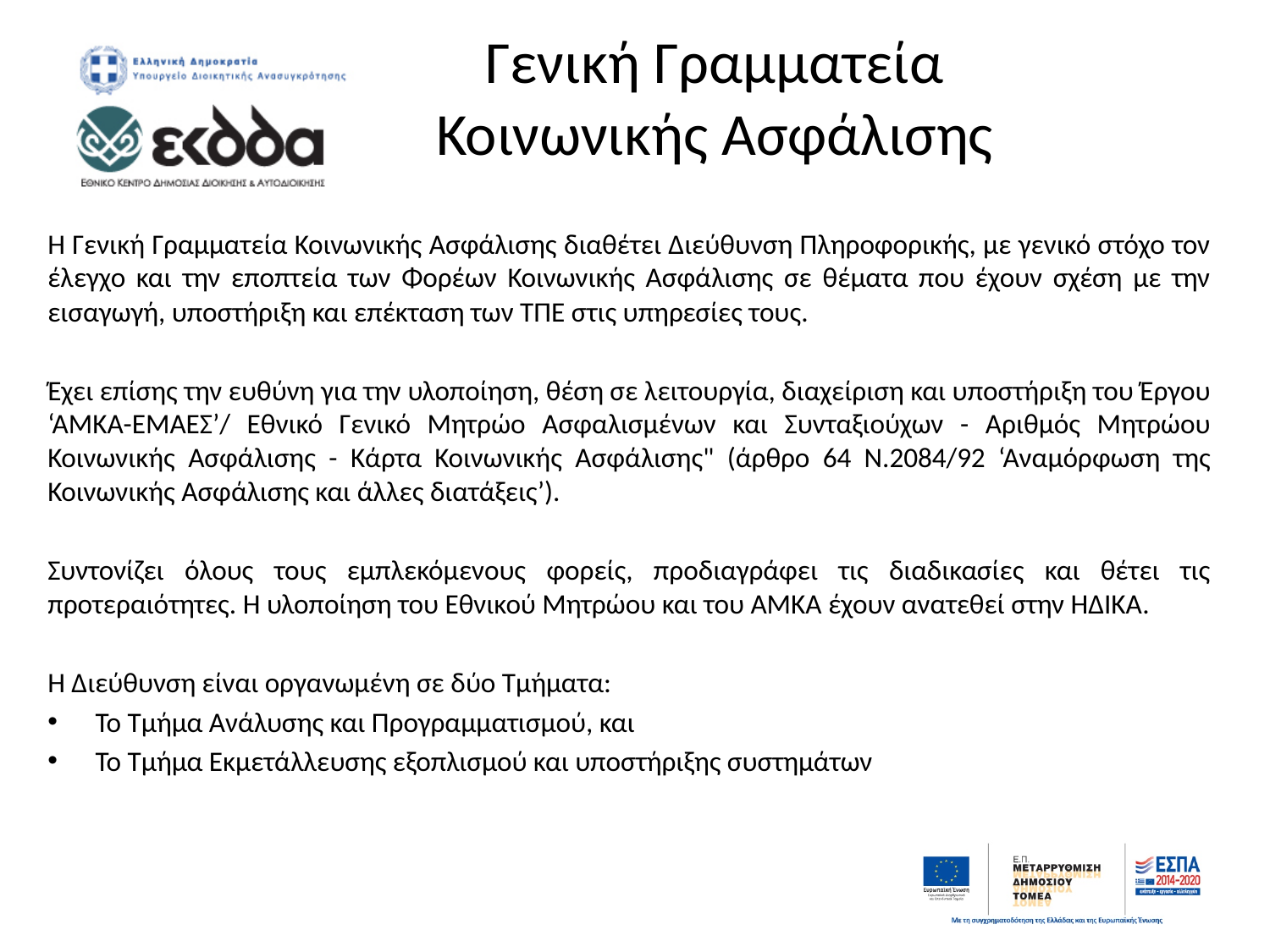

# Γενική Γραμματεία Κοινωνικής Ασφάλισης
Η Γενική Γραμματεία Κοινωνικής Ασφάλισης διαθέτει Διεύθυνση Πληροφορικής, με γενικό στόχο τον έλεγχο και την εποπτεία των Φορέων Κοινωνικής Ασφάλισης σε θέματα που έχουν σχέση με την εισαγωγή, υποστήριξη και επέκταση των ΤΠΕ στις υπηρεσίες τους.

Έχει επίσης την ευθύνη για την υλοποίηση, θέση σε λειτουργία, διαχείριση και υποστήριξη του Έργου ‘ΑΜΚΑ-ΕΜΑΕΣ’/ Εθνικό Γενικό Μητρώο Ασφαλισμένων και Συνταξιούχων - Αριθμός Μητρώου Κοινωνικής Ασφάλισης - Κάρτα Κοινωνικής Ασφάλισης" (άρθρο 64 Ν.2084/92 ‘Αναμόρφωση της Κοινωνικής Ασφάλισης και άλλες διατάξεις’).

Συντονίζει όλους τους εμπλεκόμενους φορείς, προδιαγράφει τις διαδικασίες και θέτει τις προτεραιότητες. Η υλοποίηση του Εθνικού Μητρώου και του ΑΜΚΑ έχουν ανατεθεί στην ΗΔΙΚΑ.

Η Διεύθυνση είναι οργανωμένη σε δύο Τμήματα:
Το Τμήμα Ανάλυσης και Προγραμματισμού, και
Το Τμήμα Εκμετάλλευσης εξοπλισμού και υποστήριξης συστημάτων